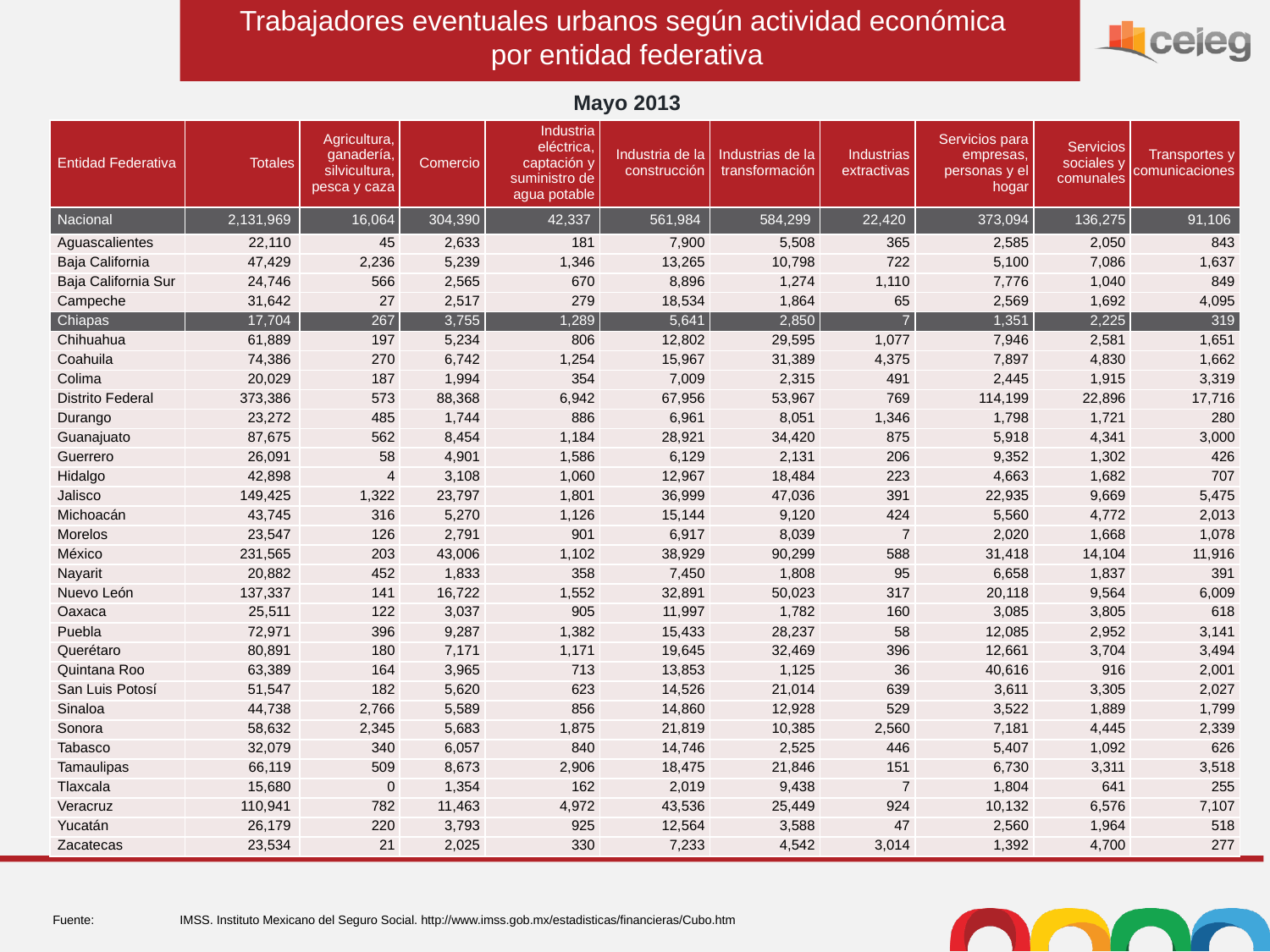

Trabajadores eventuales urbanos según actividad económica
por entidad federativa
Mayo 2013
| Entidad Federativa | Totales | Agricultura, ganadería, silvicultura, pesca y caza | Comercio | Industria eléctrica, captación y suministro de agua potable | Industria de la construcción | Industrias de la transformación | Industrias extractivas | Servicios para empresas, personas y el hogar | Servicios sociales y comunales | Transportes y comunicaciones |
| --- | --- | --- | --- | --- | --- | --- | --- | --- | --- | --- |
| Nacional | 2,131,969 | 16,064 | 304,390 | 42,337 | 561,984 | 584,299 | 22,420 | 373,094 | 136,275 | 91,106 |
| Aguascalientes | 22,110 | 45 | 2,633 | 181 | 7,900 | 5,508 | 365 | 2,585 | 2,050 | 843 |
| Baja California | 47,429 | 2,236 | 5,239 | 1,346 | 13,265 | 10,798 | 722 | 5,100 | 7,086 | 1,637 |
| Baja California Sur | 24,746 | 566 | 2,565 | 670 | 8,896 | 1,274 | 1,110 | 7,776 | 1,040 | 849 |
| Campeche | 31,642 | 27 | 2,517 | 279 | 18,534 | 1,864 | 65 | 2,569 | 1,692 | 4,095 |
| Chiapas | 17,704 | 267 | 3,755 | 1,289 | 5,641 | 2,850 | 7 | 1,351 | 2,225 | 319 |
| Chihuahua | 61,889 | 197 | 5,234 | 806 | 12,802 | 29,595 | 1,077 | 7,946 | 2,581 | 1,651 |
| Coahuila | 74,386 | 270 | 6,742 | 1,254 | 15,967 | 31,389 | 4,375 | 7,897 | 4,830 | 1,662 |
| Colima | 20,029 | 187 | 1,994 | 354 | 7,009 | 2,315 | 491 | 2,445 | 1,915 | 3,319 |
| Distrito Federal | 373,386 | 573 | 88,368 | 6,942 | 67,956 | 53,967 | 769 | 114,199 | 22,896 | 17,716 |
| Durango | 23,272 | 485 | 1,744 | 886 | 6,961 | 8,051 | 1,346 | 1,798 | 1,721 | 280 |
| Guanajuato | 87,675 | 562 | 8,454 | 1,184 | 28,921 | 34,420 | 875 | 5,918 | 4,341 | 3,000 |
| Guerrero | 26,091 | 58 | 4,901 | 1,586 | 6,129 | 2,131 | 206 | 9,352 | 1,302 | 426 |
| Hidalgo | 42,898 | 4 | 3,108 | 1,060 | 12,967 | 18,484 | 223 | 4,663 | 1,682 | 707 |
| Jalisco | 149,425 | 1,322 | 23,797 | 1,801 | 36,999 | 47,036 | 391 | 22,935 | 9,669 | 5,475 |
| Michoacán | 43,745 | 316 | 5,270 | 1,126 | 15,144 | 9,120 | 424 | 5,560 | 4,772 | 2,013 |
| Morelos | 23,547 | 126 | 2,791 | 901 | 6,917 | 8,039 | 7 | 2,020 | 1,668 | 1,078 |
| México | 231,565 | 203 | 43,006 | 1,102 | 38,929 | 90,299 | 588 | 31,418 | 14,104 | 11,916 |
| Nayarit | 20,882 | 452 | 1,833 | 358 | 7,450 | 1,808 | 95 | 6,658 | 1,837 | 391 |
| Nuevo León | 137,337 | 141 | 16,722 | 1,552 | 32,891 | 50,023 | 317 | 20,118 | 9,564 | 6,009 |
| Oaxaca | 25,511 | 122 | 3,037 | 905 | 11,997 | 1,782 | 160 | 3,085 | 3,805 | 618 |
| Puebla | 72,971 | 396 | 9,287 | 1,382 | 15,433 | 28,237 | 58 | 12,085 | 2,952 | 3,141 |
| Querétaro | 80,891 | 180 | 7,171 | 1,171 | 19,645 | 32,469 | 396 | 12,661 | 3,704 | 3,494 |
| Quintana Roo | 63,389 | 164 | 3,965 | 713 | 13,853 | 1,125 | 36 | 40,616 | 916 | 2,001 |
| San Luis Potosí | 51,547 | 182 | 5,620 | 623 | 14,526 | 21,014 | 639 | 3,611 | 3,305 | 2,027 |
| Sinaloa | 44,738 | 2,766 | 5,589 | 856 | 14,860 | 12,928 | 529 | 3,522 | 1,889 | 1,799 |
| Sonora | 58,632 | 2,345 | 5,683 | 1,875 | 21,819 | 10,385 | 2,560 | 7,181 | 4,445 | 2,339 |
| Tabasco | 32,079 | 340 | 6,057 | 840 | 14,746 | 2,525 | 446 | 5,407 | 1,092 | 626 |
| Tamaulipas | 66,119 | 509 | 8,673 | 2,906 | 18,475 | 21,846 | 151 | 6,730 | 3,311 | 3,518 |
| Tlaxcala | 15,680 | 0 | 1,354 | 162 | 2,019 | 9,438 | 7 | 1,804 | 641 | 255 |
| Veracruz | 110,941 | 782 | 11,463 | 4,972 | 43,536 | 25,449 | 924 | 10,132 | 6,576 | 7,107 |
| Yucatán | 26,179 | 220 | 3,793 | 925 | 12,564 | 3,588 | 47 | 2,560 | 1,964 | 518 |
| Zacatecas | 23,534 | 21 | 2,025 | 330 | 7,233 | 4,542 | 3,014 | 1,392 | 4,700 | 277 |
Fuente:	IMSS. Instituto Mexicano del Seguro Social. http://www.imss.gob.mx/estadisticas/financieras/Cubo.htm